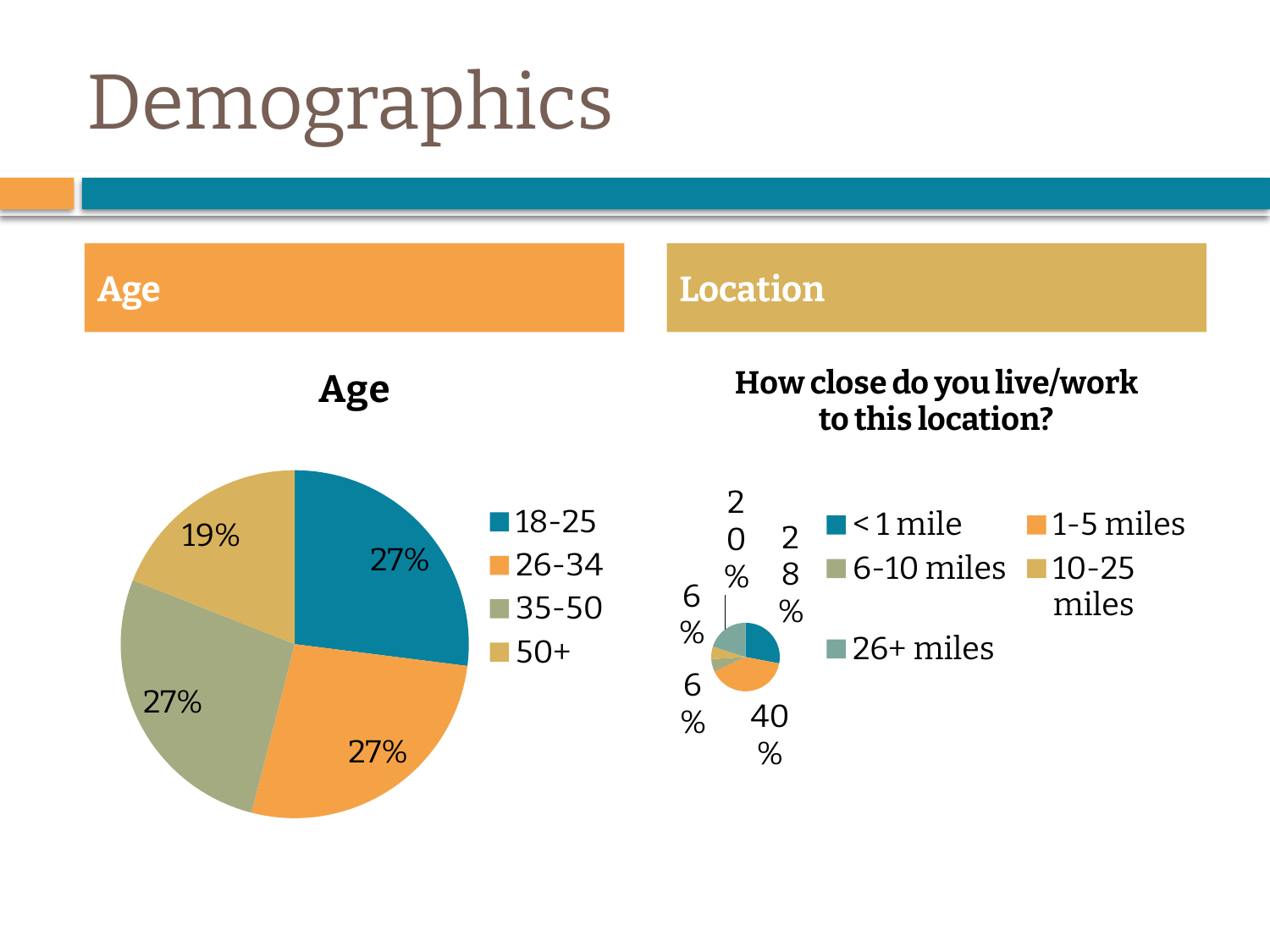

# Demographics
Age
Location

### Chart:

| Category | Age |
|---|---|
| 18-25 | 0.27 |
| 26-34 | 0.27 |
| 35-50 | 0.27 |
| 50+ | 0.19 |

### Chart: How close do you live/work to this location?

| Category | How close do you live/work to this location? |
|---|---|
| < 1 mile | 0.2800000000000001 |
| 1-5 miles | 0.4 |
| 6-10 miles | 0.06000000000000003 |
| 10-25 miles | 0.06000000000000003 |
| 26+ miles | 0.2 |